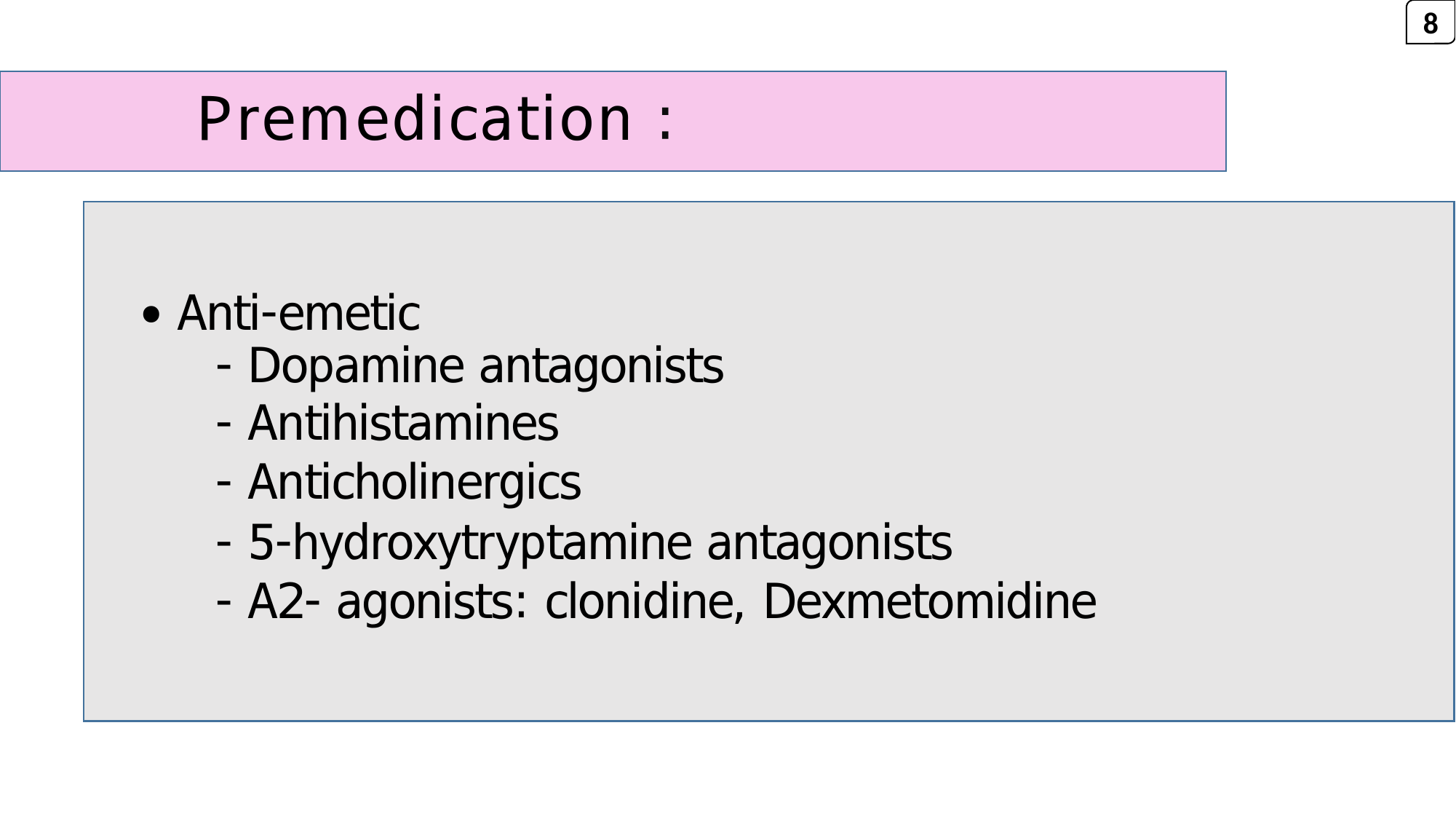

8
# Premedication :

• Anti-emetic
     - Dopamine antagonists

     - Antihistamines

     - Anticholinergics

     - 5-hydroxytryptamine antagonists

     - A2- agonists: clonidine, Dexmetomidine